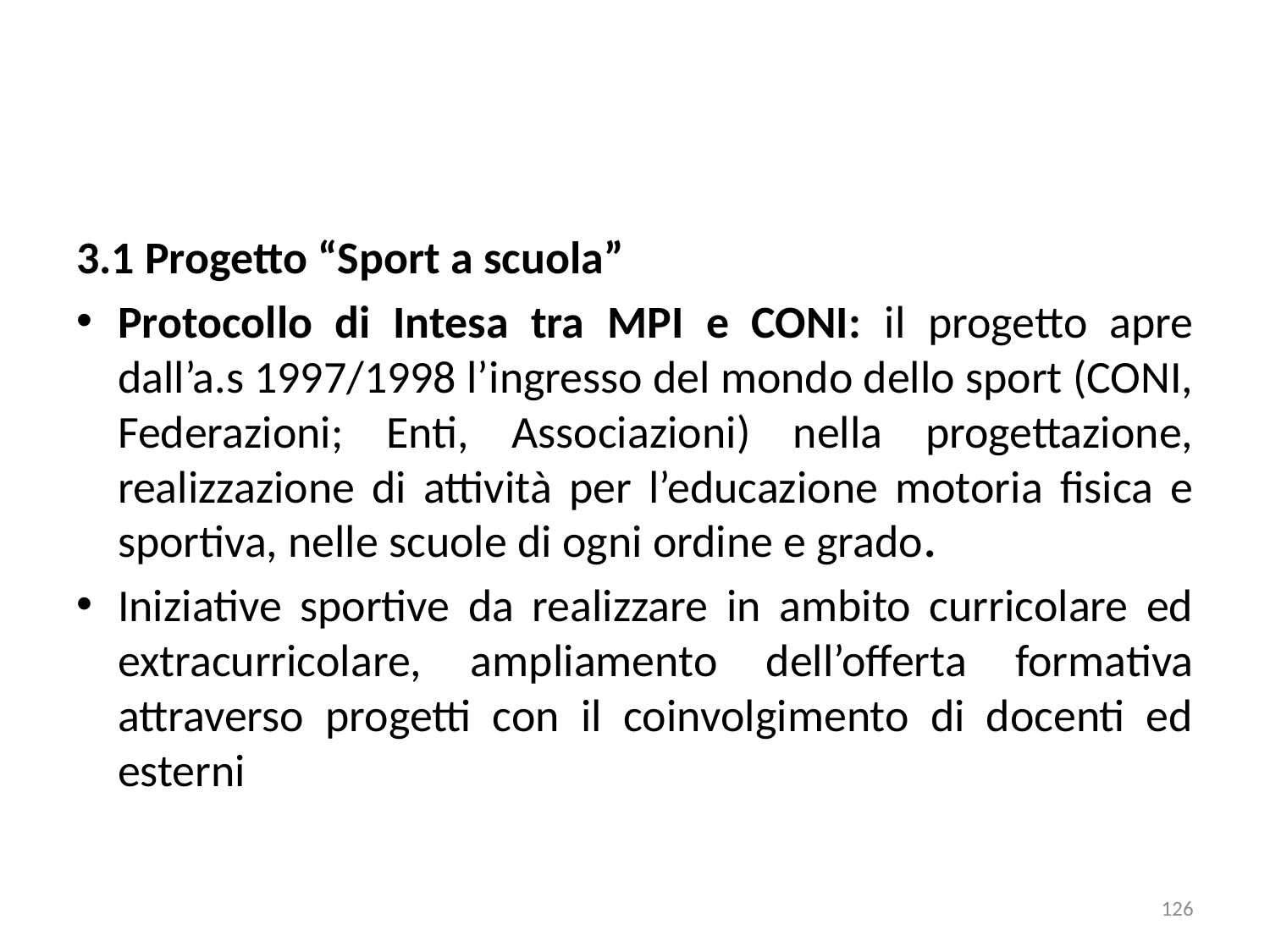

3.1 Progetto “Sport a scuola”
Protocollo di Intesa tra MPI e CONI: il progetto apre dall’a.s 1997/1998 l’ingresso del mondo dello sport (CONI, Federazioni; Enti, Associazioni) nella progettazione, realizzazione di attività per l’educazione motoria fisica e sportiva, nelle scuole di ogni ordine e grado.
Iniziative sportive da realizzare in ambito curricolare ed extracurricolare, ampliamento dell’offerta formativa attraverso progetti con il coinvolgimento di docenti ed esterni

126